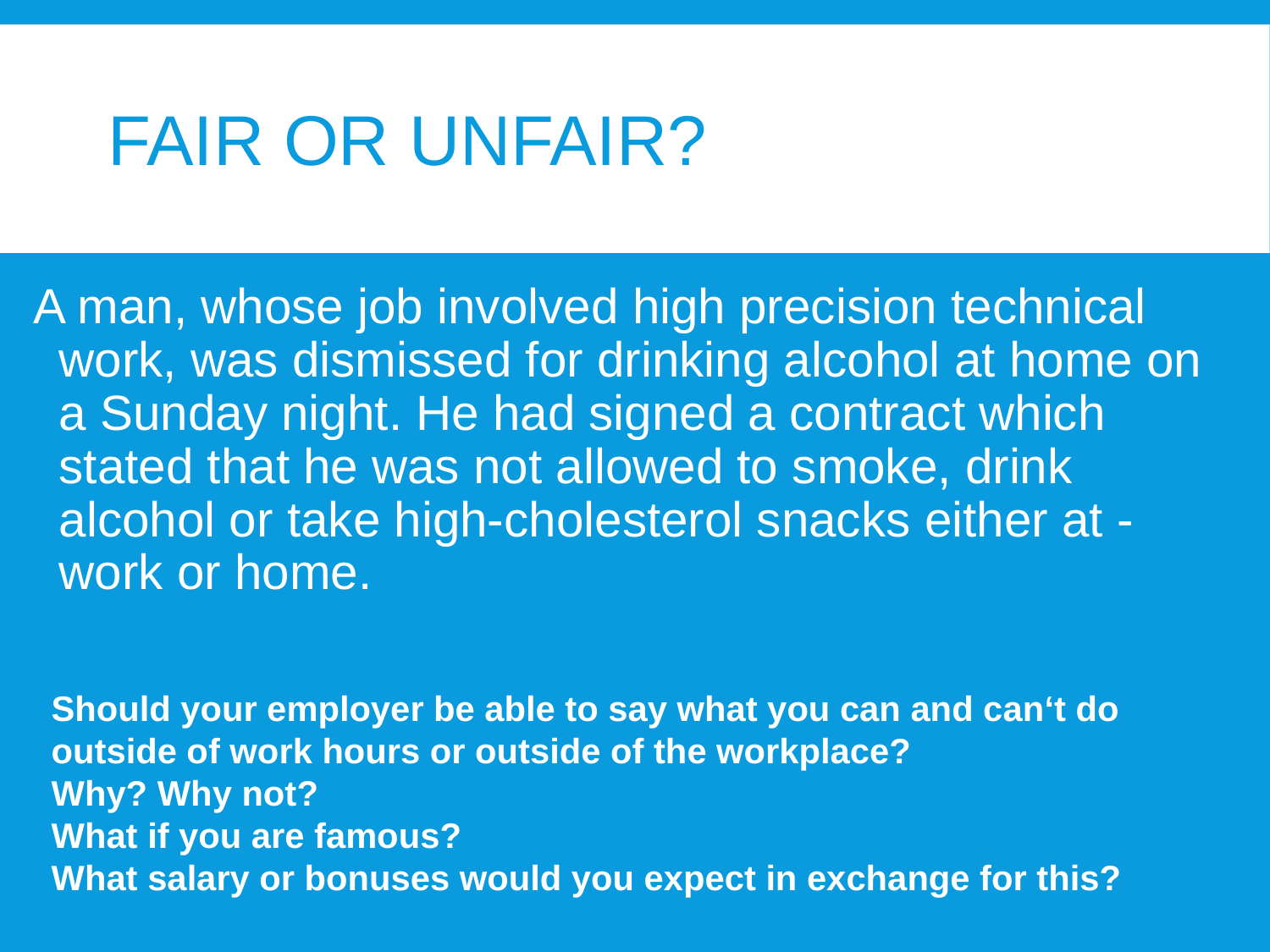

# Fair or unfair?
A man, whose job involved high precision technical work, was dismissed for drinking alcohol at home on a Sunday night. He had signed a contract which stated that he was not allowed to smoke, drink alcohol or take high-cholesterol snacks either at -work or home.
Should your employer be able to say what you can and can‘t do outside of work hours or outside of the workplace?
Why? Why not?
What if you are famous?
What salary or bonuses would you expect in exchange for this?